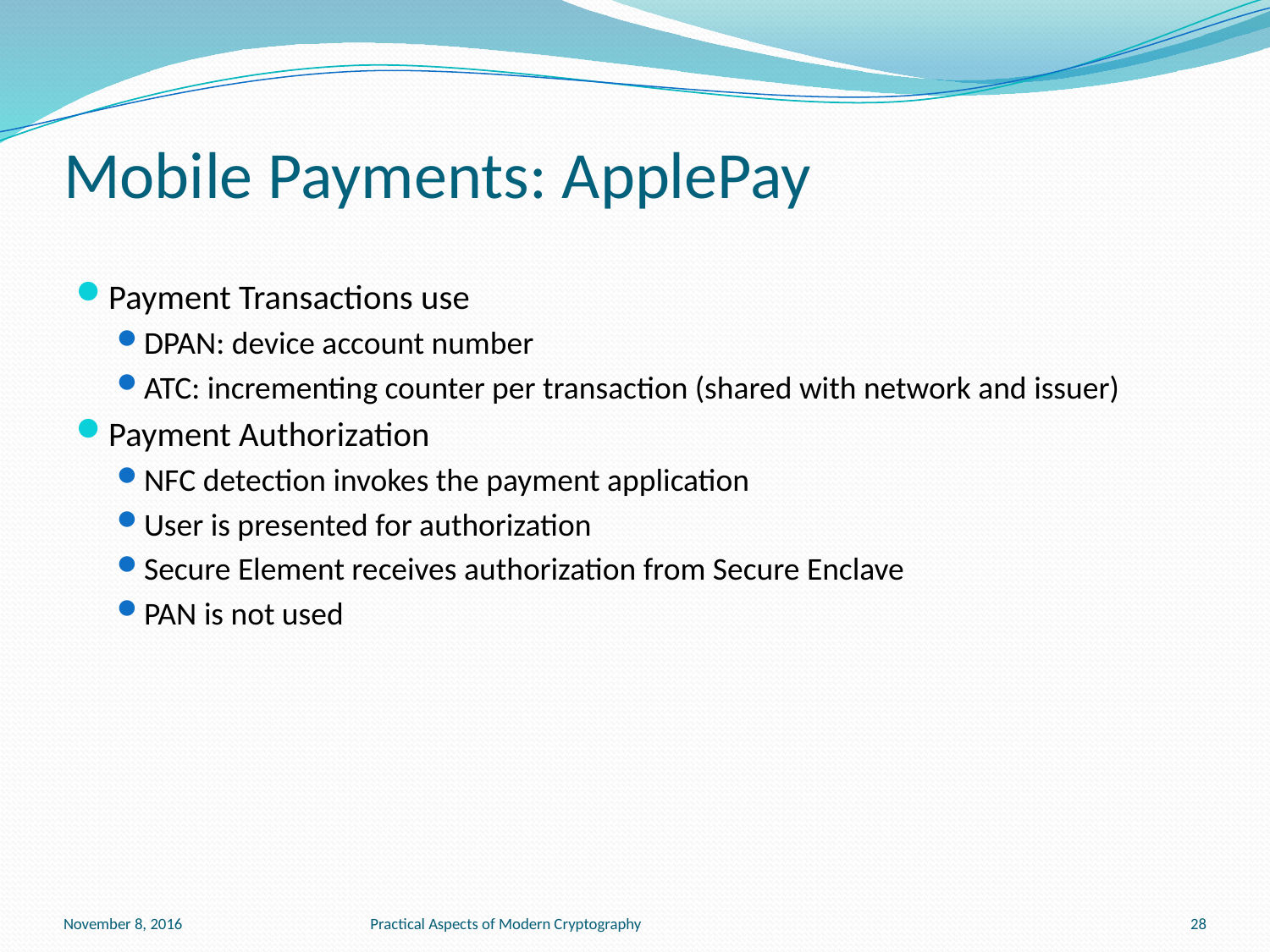

# Mobile Payments: ApplePay
Payment Transactions use
DPAN: device account number
ATC: incrementing counter per transaction (shared with network and issuer)
Payment Authorization
NFC detection invokes the payment application
User is presented for authorization
Secure Element receives authorization from Secure Enclave
PAN is not used

November 8, 2016
Practical Aspects of Modern Cryptography
28